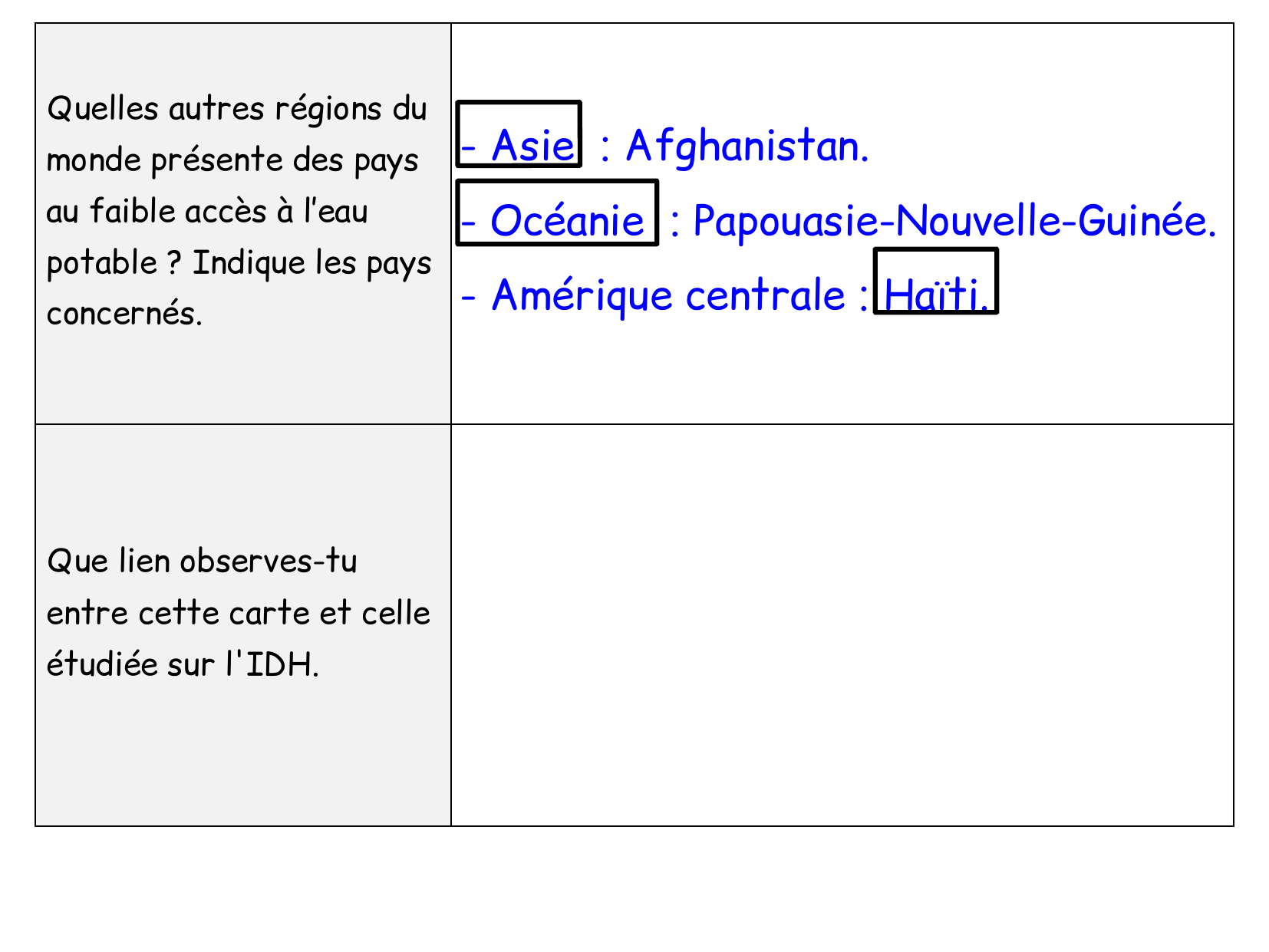

| Quelles autres régions du monde présente des pays au faible accès à l’eau potable ? Indique les pays concernés. |  |
| --- | --- |
| Que lien observes-tu entre cette carte et celle étudiée sur l'IDH. |  |
- Asie  : Afghanistan.
- Océanie  : Papouasie-Nouvelle-Guinée.
- Amérique centrale : Haïti.